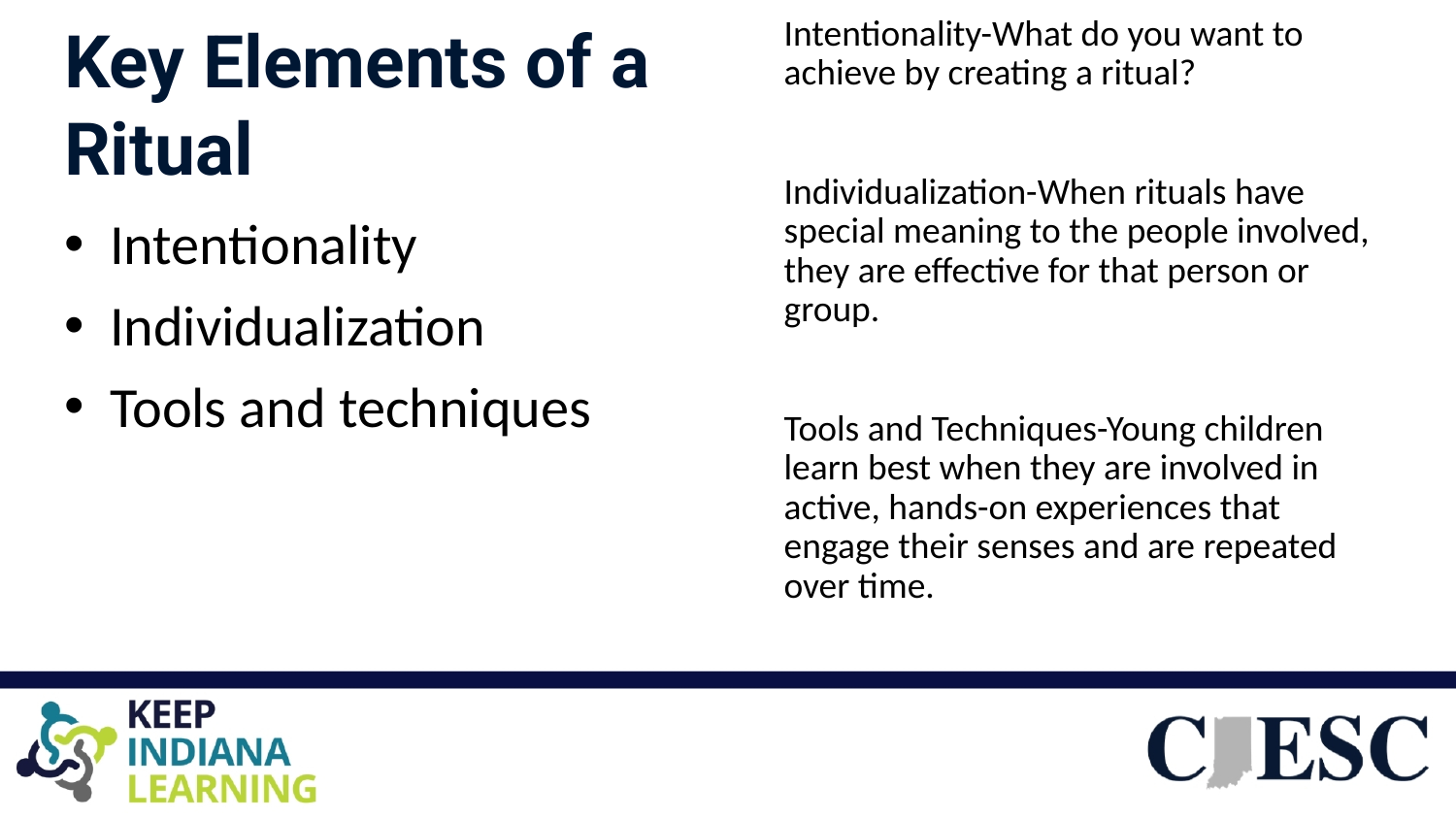

# Key Elements of a Ritual
Intentionality-What do you want to achieve by creating a ritual?

Individualization-When rituals have special meaning to the people involved, they are effective for that person or group.

Tools and Techniques-Young children learn best when they are involved in active, hands-on experiences that engage their senses and are repeated over time.

Intentionality
Individualization
Tools and techniques